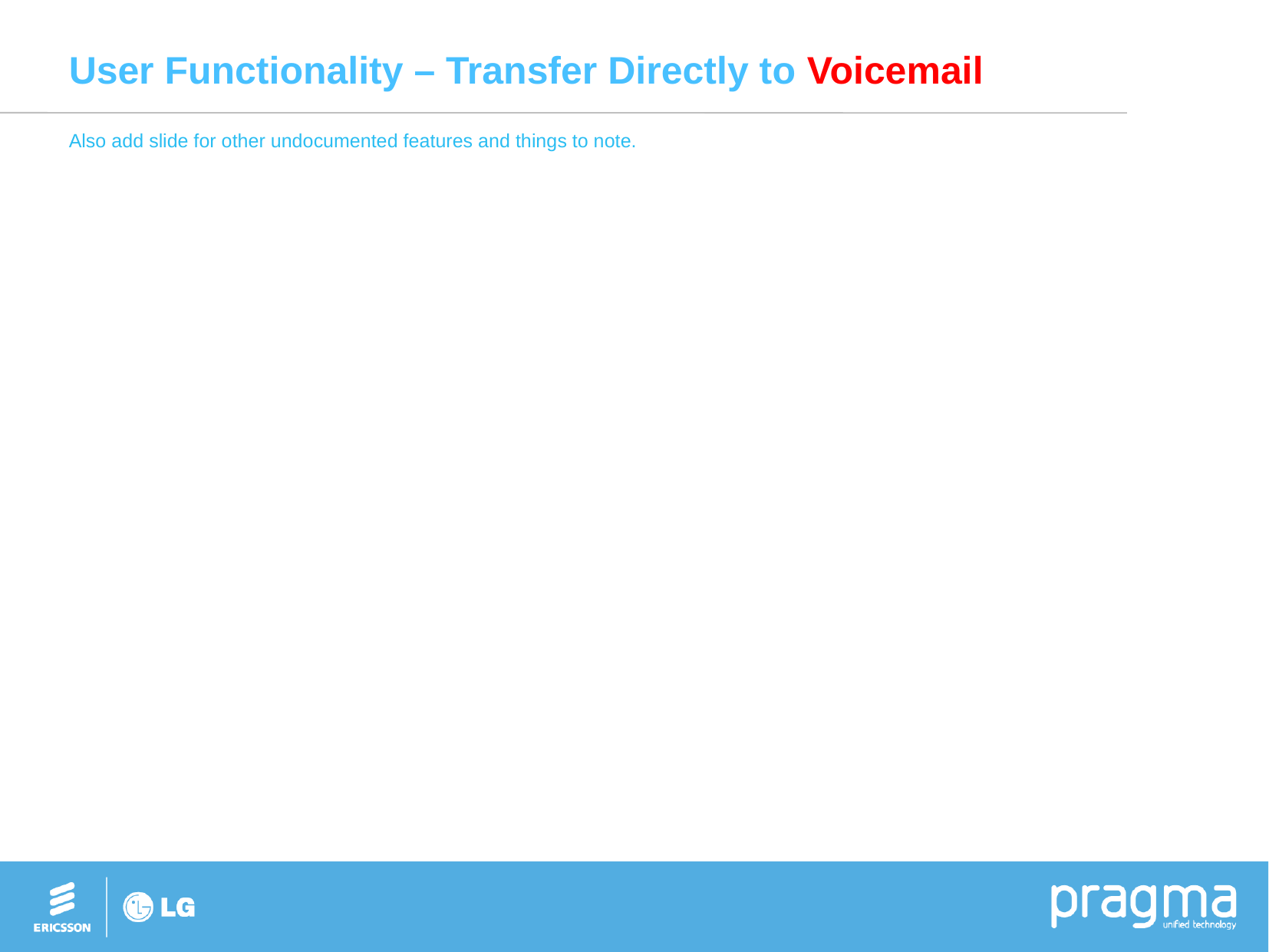

# User Functionality – Transfer Directly to Voicemail
Also add slide for other undocumented features and things to note.